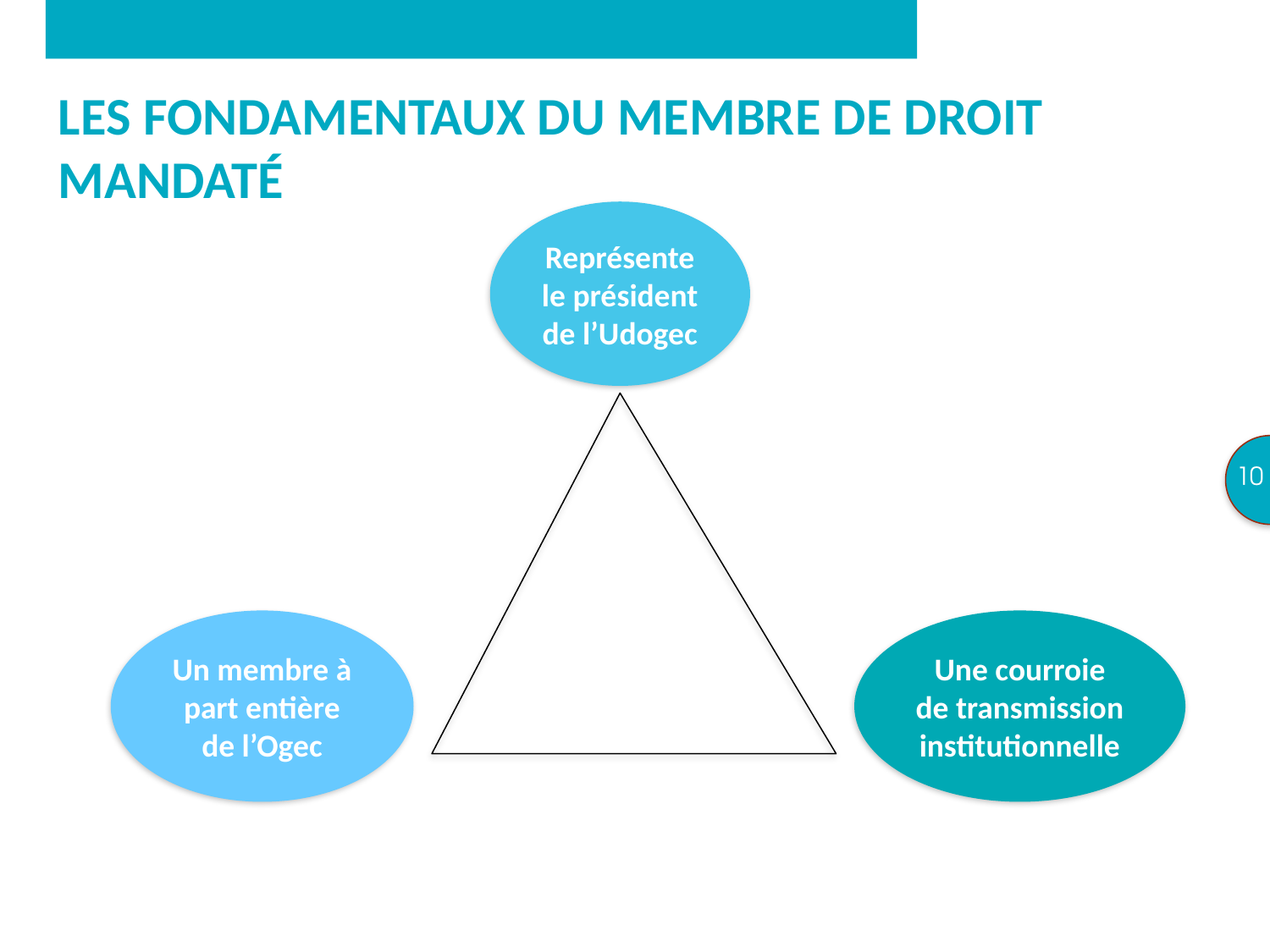

# LES FONDAMENTAUX DU membre de droit mandaté
Représente le président de l’Udogec

Une courroie de transmission institutionnelle
Un membre à part entière de l’Ogec